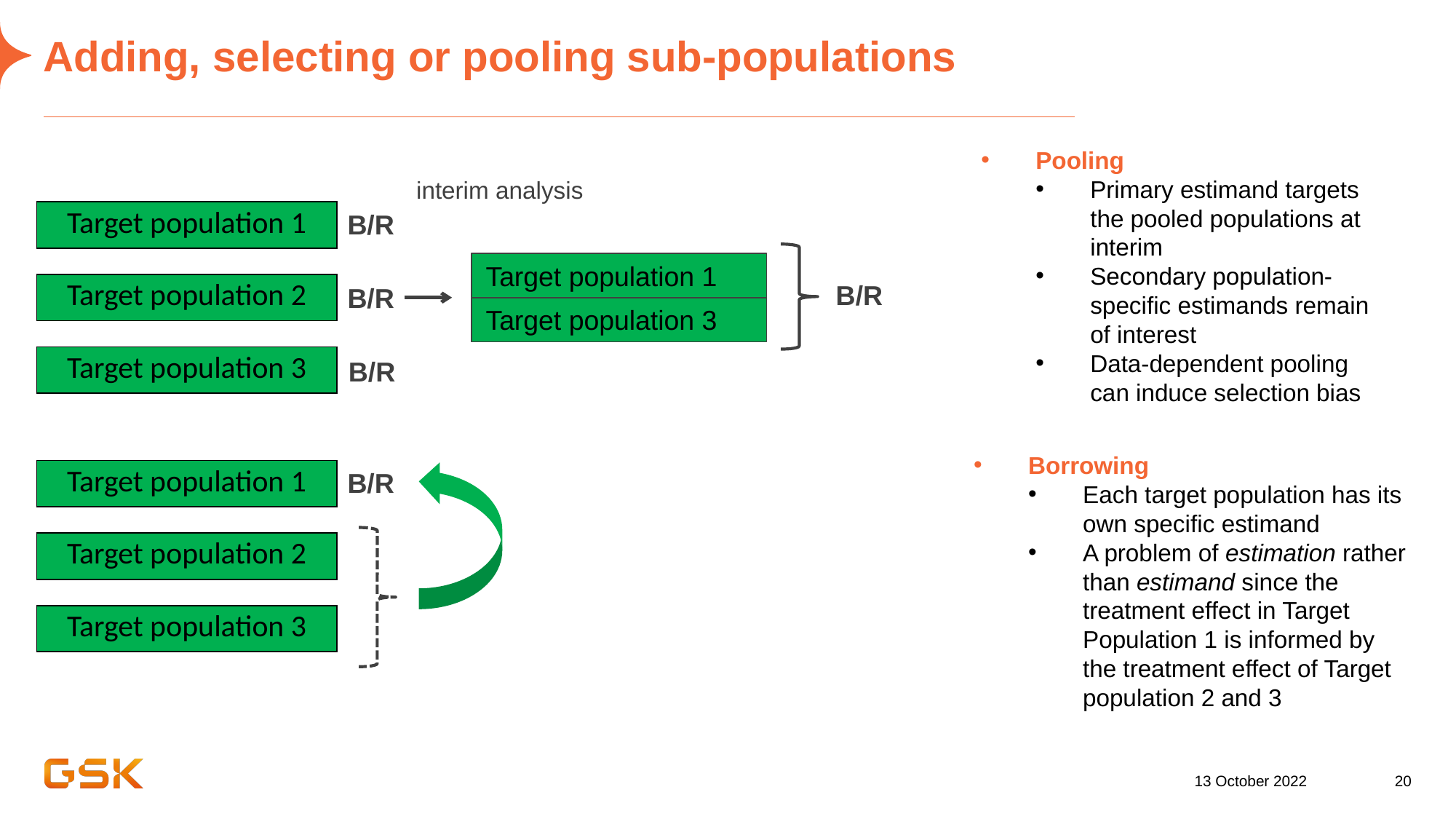

# Adding, selecting or pooling sub-populations
Pooling
Primary estimand targets the pooled populations at interim
Secondary population-specific estimands remain of interest
Data-dependent pooling can induce selection bias

interim analysis
| Target population 1 |
| --- |
|  |
| Target population 2 |
|  |
| Target population 3 |
B/R

Target population 1

Target population 3
B/R
B/R
B/R
Borrowing
Each target population has its own specific estimand
A problem of estimation rather than estimand since the treatment effect in Target Population 1 is informed by the treatment effect of Target population 2 and 3

| Target population 1 |
| --- |
|  |
| Target population 2 |
|  |
| Target population 3 |
B/R

13 October 2022
20